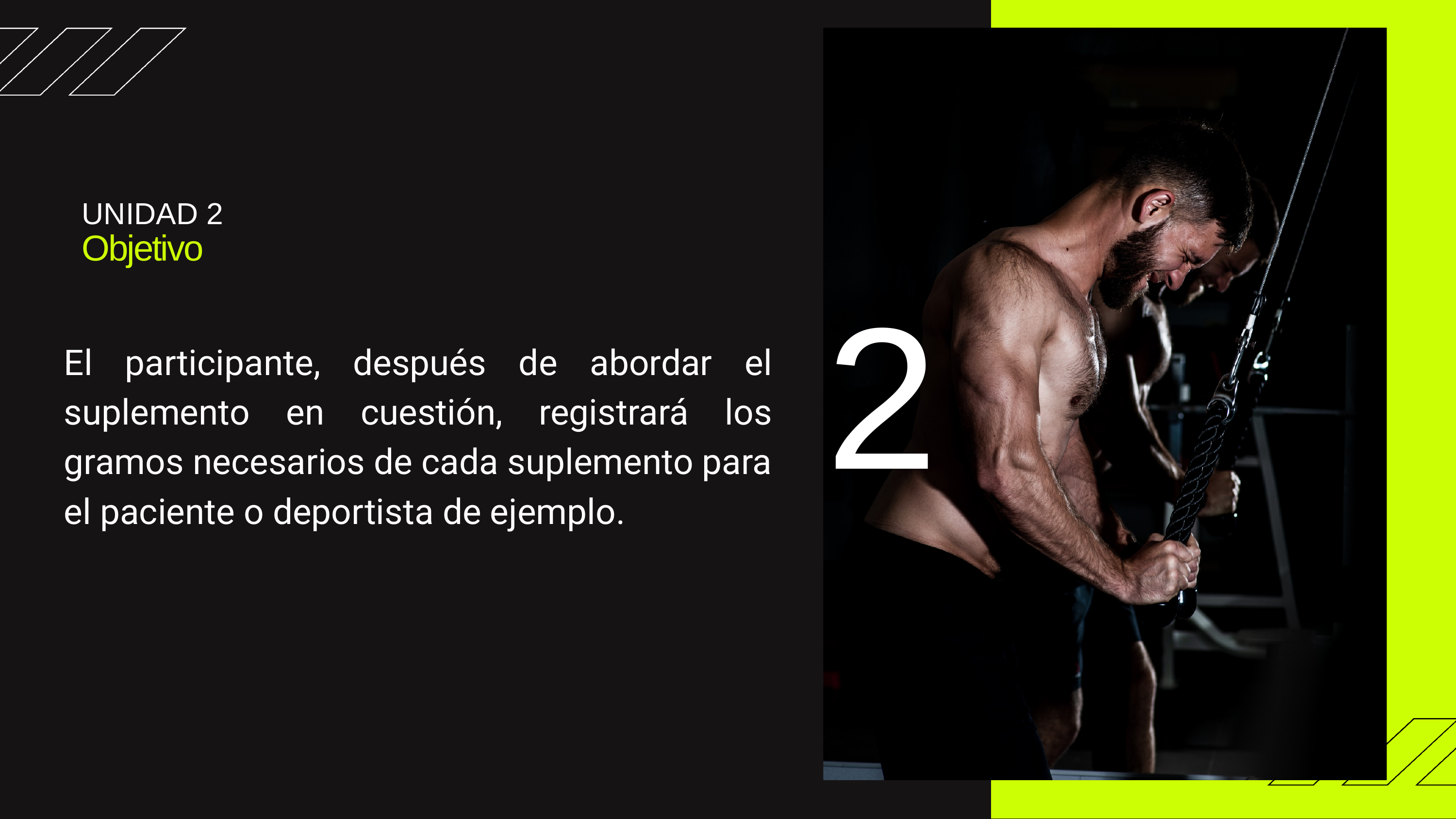

UNIDAD 2
2
Objetivo
El participante, después de abordar el suplemento en cuestión, registrará los gramos necesarios de cada suplemento para el paciente o deportista de ejemplo.